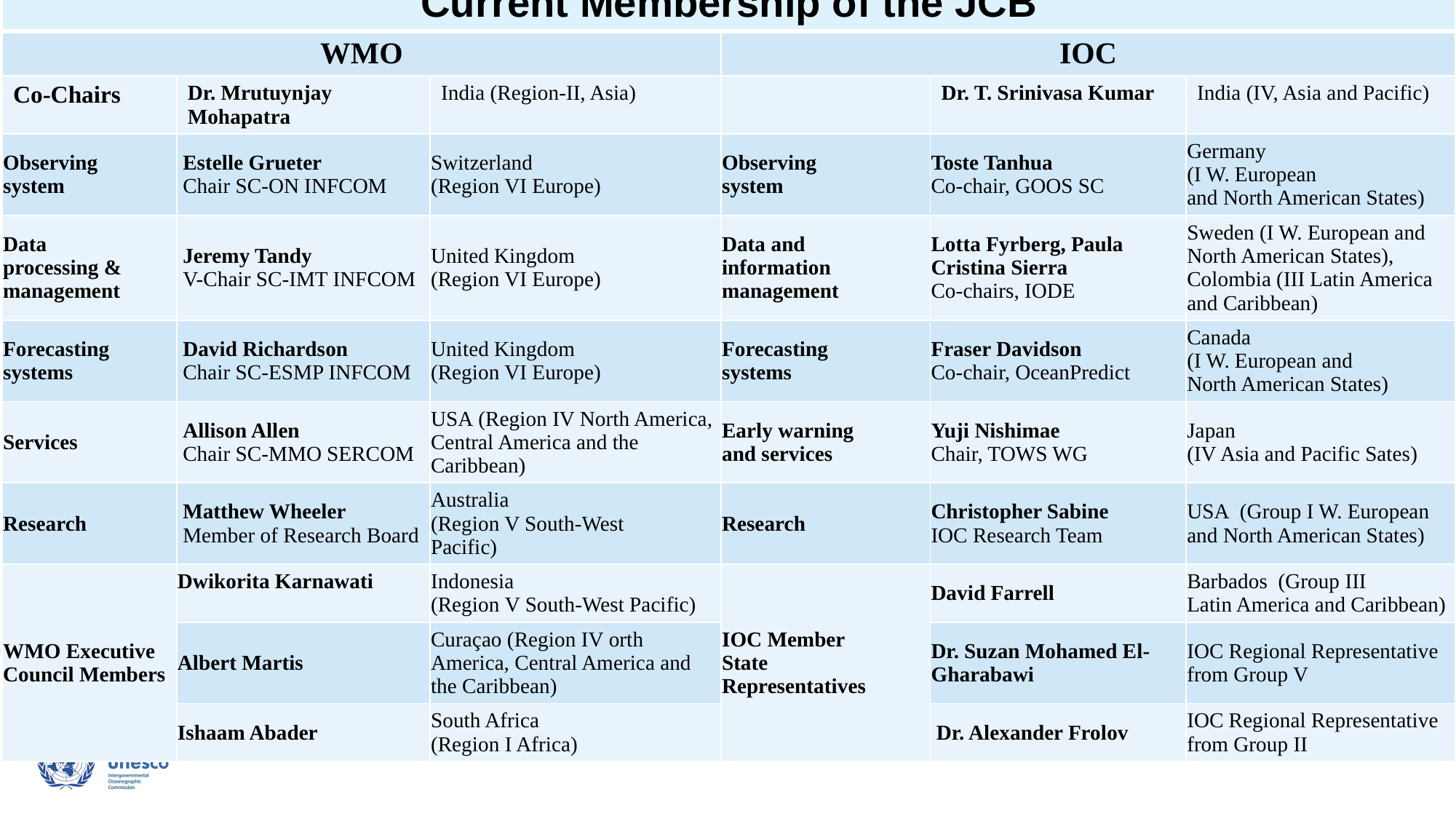

| Current Membership of the JCB |  |  |  |  |  |
| --- | --- | --- | --- | --- | --- |
| WMO |  |  | IOC |  |  |
| Co-Chairs | Dr. Mrutuynjay Mohapatra | India (Region-II, Asia) |  | Dr. T. Srinivasa Kumar | India (IV, Asia and Pacific) |
| Observing system | Estelle Grueter Chair SC-ON INFCOM | Switzerland (Region VI Europe) | Observing system | Toste Tanhua  Co-chair, GOOS SC | Germany (I W. European and North American States) |
| Data processing & management | Jeremy Tandy V-Chair SC-IMT INFCOM | United Kingdom  (Region VI Europe) | Data and information management | Lotta Fyrberg, Paula Cristina Sierra Co-chairs, IODE | Sweden (I W. European and North American States), Colombia (III Latin America and Caribbean) |
| Forecasting systems | David Richardson Chair SC-ESMP INFCOM | United Kingdom (Region VI Europe) | Forecasting systems | Fraser Davidson  Co-chair, OceanPredict | Canada (I W. European and North American States) |
| Services | Allison Allen Chair SC-MMO SERCOM | USA (Region IV North America, Central America and the Caribbean) | Early warning and services | Yuji Nishimae Chair, TOWS WG | Japan (IV Asia and Pacific Sates) |
| Research | Matthew Wheeler  Member of Research Board | Australia (Region V South-West Pacific) | Research | Christopher Sabine IOC Research Team | USA  (Group I W. European and North American States) |
| WMO Executive Council Members | Dwikorita Karnawati | Indonesia (Region V South-West Pacific) | IOC Member State Representatives | David Farrell | Barbados (Group III Latin America and Caribbean) |
|  | Albert Martis | Curaçao (Region IV orth America, Central America and the Caribbean) |  | Dr. Suzan Mohamed El-Gharabawi | IOC Regional Representative from Group V |
|  | Ishaam Abader | South Africa (Region I Africa) |  | Dr. Alexander Frolov | IOC Regional Representative from Group II |